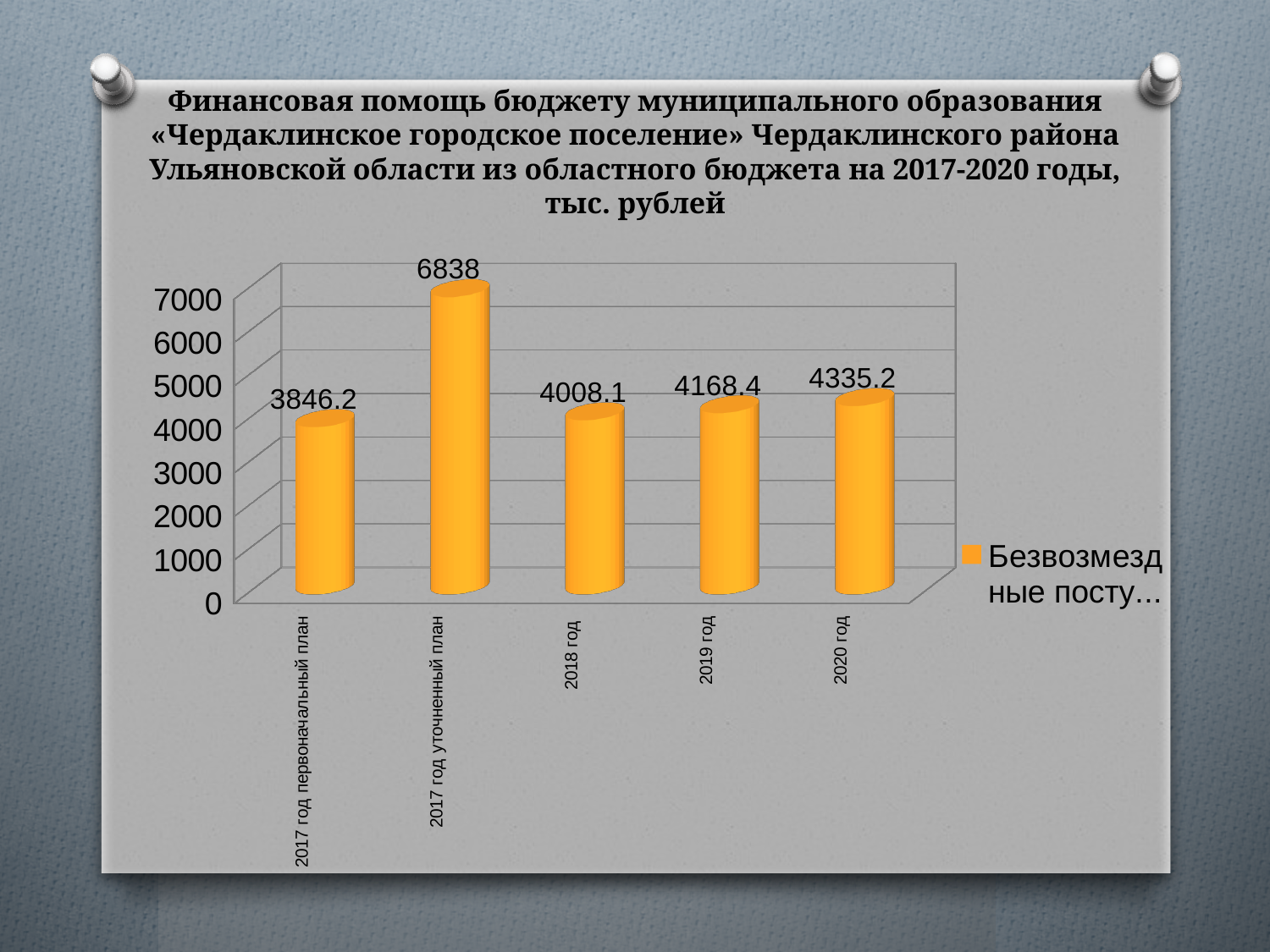

# Финансовая помощь бюджету муниципального образования «Чердаклинское городское поселение» Чердаклинского района Ульяновской области из областного бюджета на 2017-2020 годы, тыс. рублей

[unsupported chart]